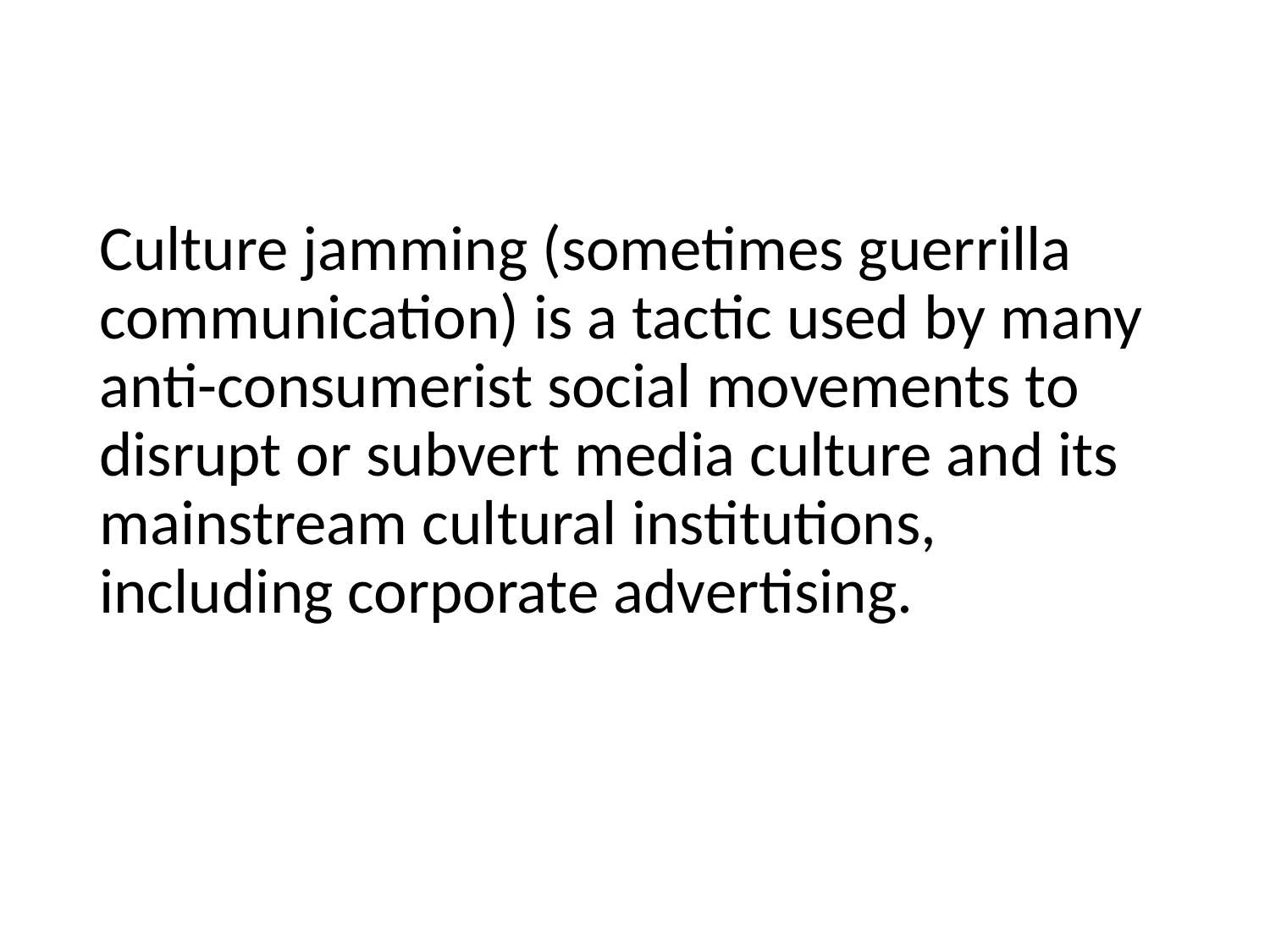

# Culture jamming (sometimes guerrilla communication) is a tactic used by many anti-consumerist social movements to disrupt or subvert media culture and its mainstream cultural institutions, including corporate advertising.